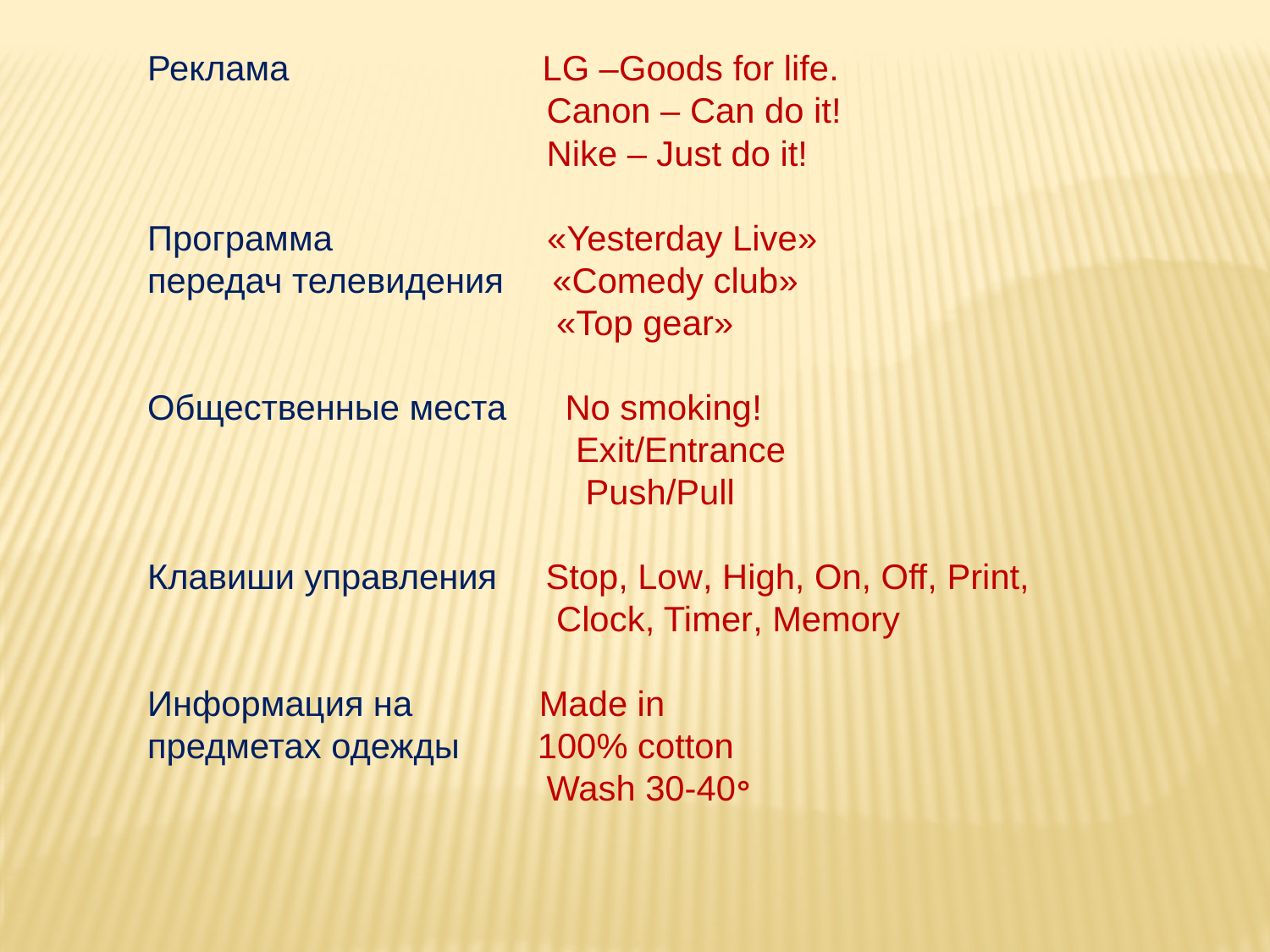

Реклама                          LG –Goods for life.
                                         Canon – Can do it!
                                         Nike – Just do it!

Программа                      «Yesterday Live»
передач телевидения     «Comedy club»
                                          «Top gear»

Общественные места      No smoking!
                                            Exit/Entrance
                                             Push/Pull

Клавиши управления     Stop, Low, High, On, Off, Print,
                                          Clock, Timer, Memory

Информация на             Made in
предметах одежды        100% cotton
                                         Wash 30-40॰